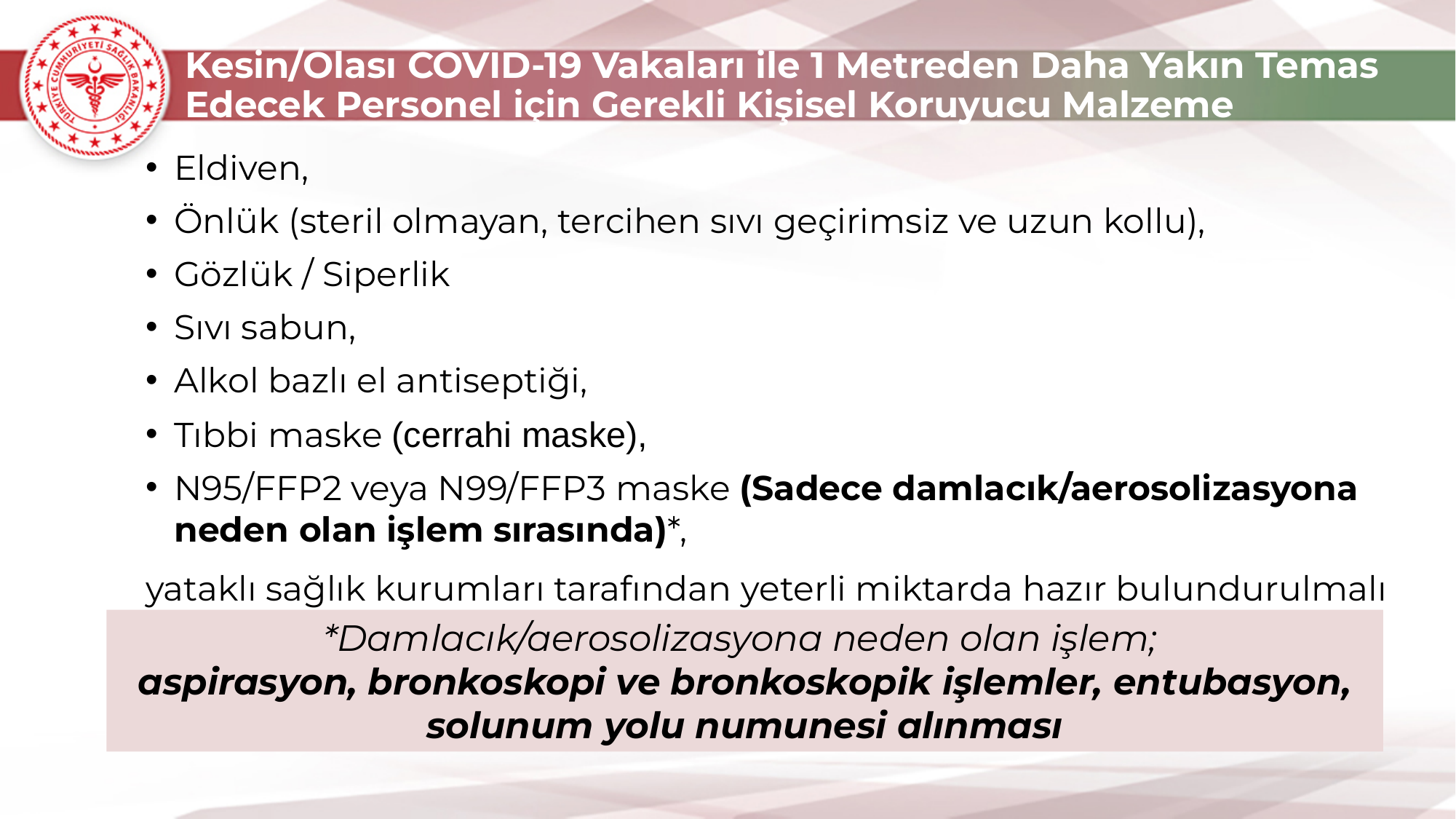

Kesin/Olası COVID-19 Vakaları ile 1 Metreden Daha Yakın Temas Edecek Personel için Gerekli Kişisel Koruyucu Malzeme
Eldiven,
Önlük (steril olmayan, tercihen sıvı geçirimsiz ve uzun kollu),
Gözlük / Siperlik
Sıvı sabun,
Alkol bazlı el antiseptiği,
Tıbbi maske (cerrahi maske),
N95/FFP2 veya N99/FFP3 maske (Sadece damlacık/aerosolizasyona neden olan işlem sırasında)*,
yataklı sağlık kurumları tarafından yeterli miktarda hazır bulundurulmalı

*Damlacık/aerosolizasyona neden olan işlem;
aspirasyon, bronkoskopi ve bronkoskopik işlemler, entubasyon, solunum yolu numunesi alınması